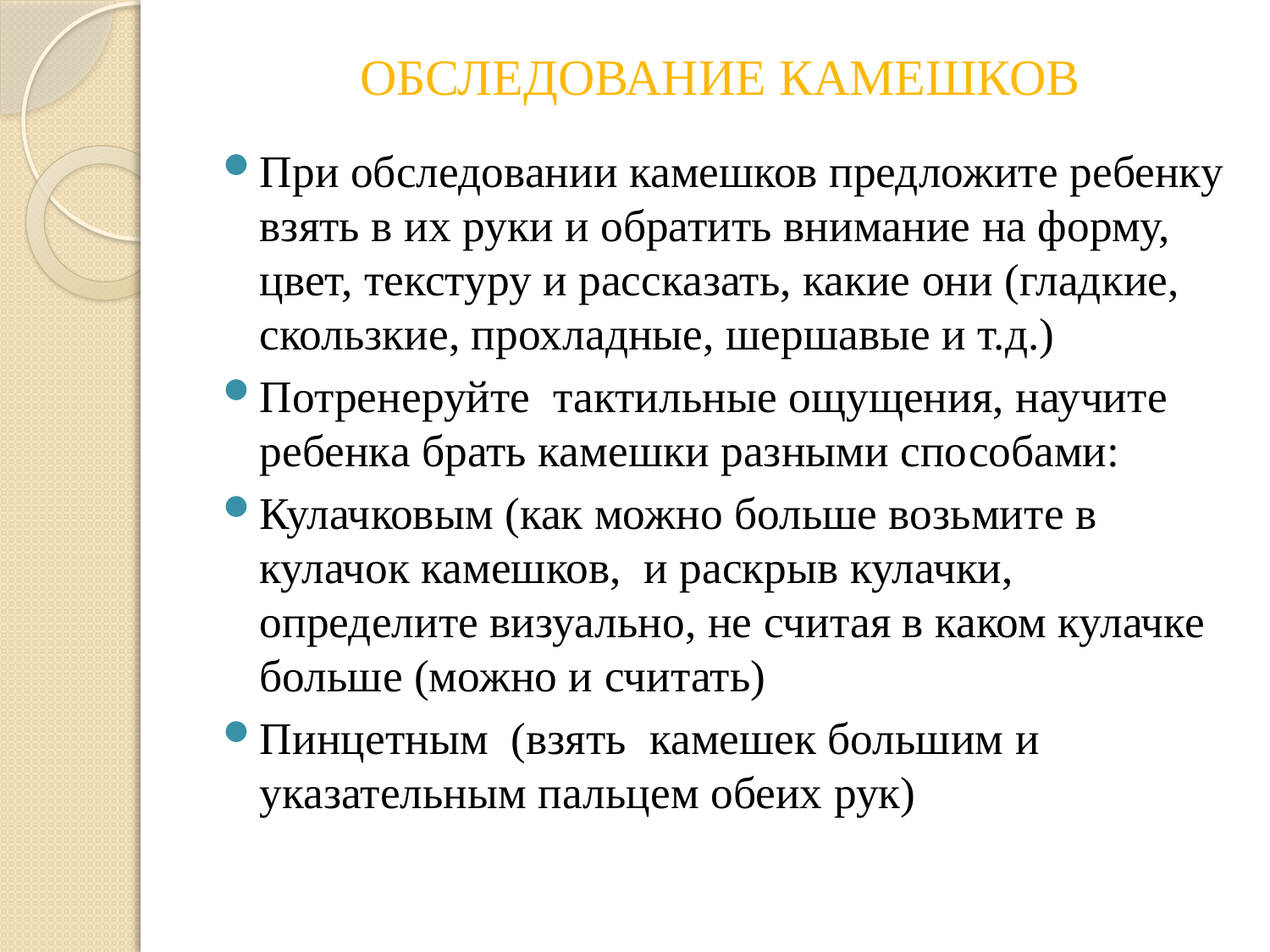

# ОБСЛЕДОВАНИЕ КАМЕШКОВ
При обследовании камешков предложите ребенку взять в их руки и обратить внимание на форму, цвет, текстуру и рассказать, какие они (гладкие, скользкие, прохладные, шершавые и т.д.)
Потренеруйте  тактильные ощущения, научите ребенка брать камешки разными способами:
Кулачковым (как можно больше возьмите в кулачок камешков,  и раскрыв кулачки,  определите визуально, не считая в каком кулачке больше (можно и считать)
Пинцетным  (взять  камешек большим и указательным пальцем обеих рук)